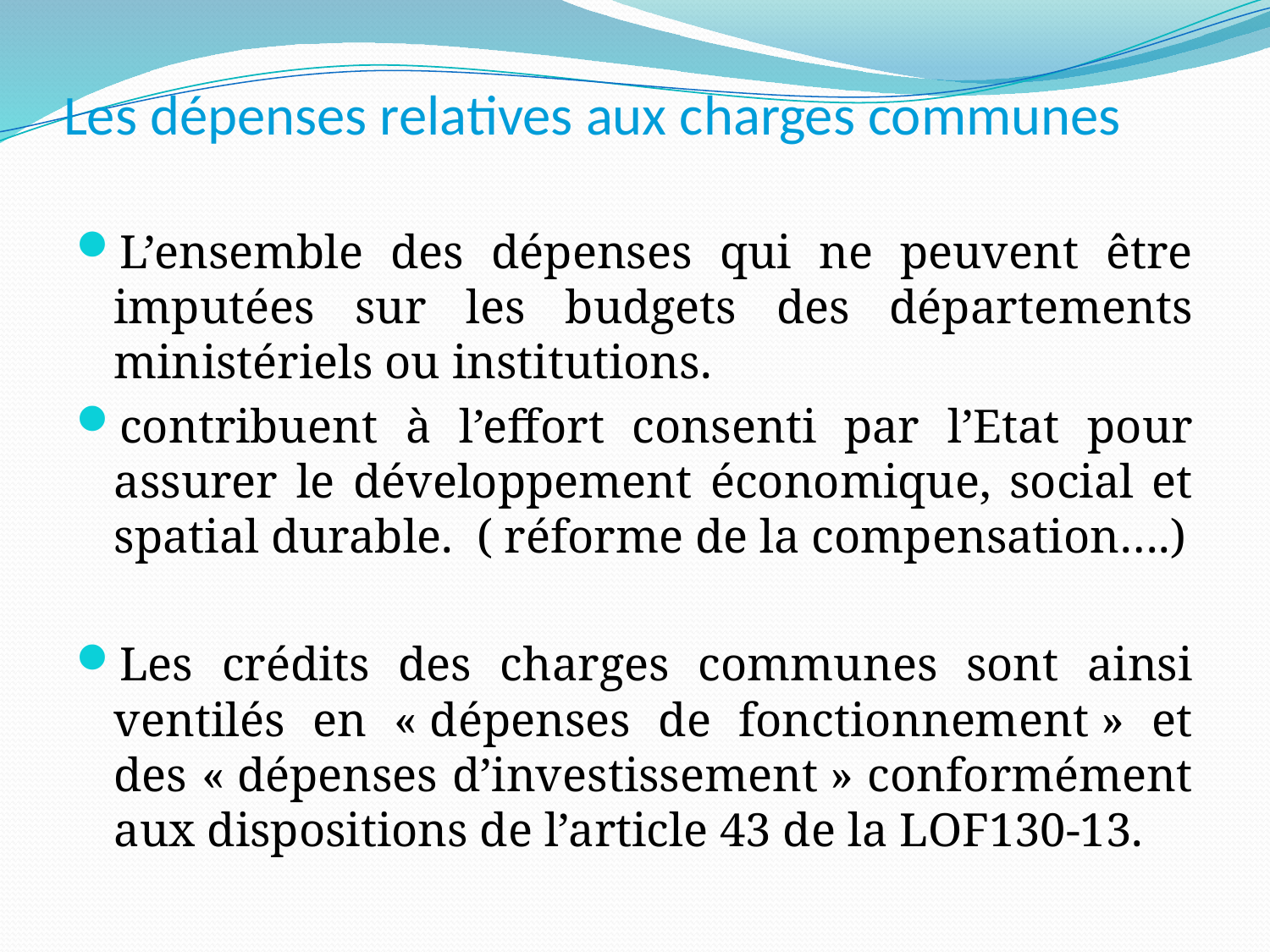

# Les dépenses relatives aux charges communes
L’ensemble des dépenses qui ne peuvent être imputées sur les budgets des départements ministériels ou institutions.
contribuent à l’effort consenti par l’Etat pour assurer le développement économique, social et spatial durable.  ( réforme de la compensation….)

Les crédits des charges communes sont ainsi ventilés en « dépenses de fonctionnement » et des « dépenses d’investissement » conformément aux dispositions de l’article 43 de la LOF130-13.